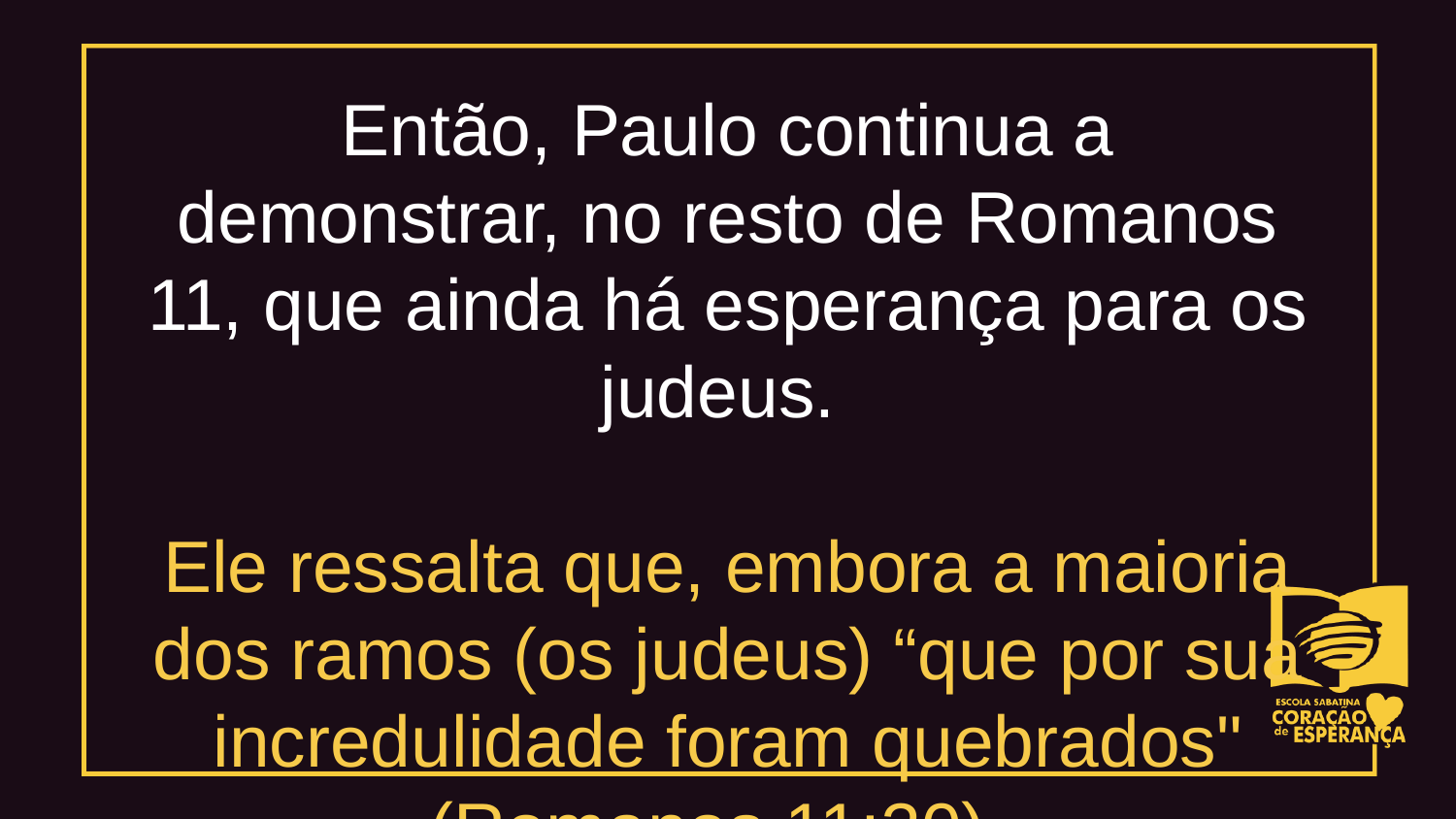

Então, Paulo continua a demonstrar, no resto de Romanos 11, que ainda há esperança para os judeus.
Ele ressalta que, embora a maioria dos ramos (os judeus) “que por sua incredulidade foram quebrados" (Romanos 11:20),